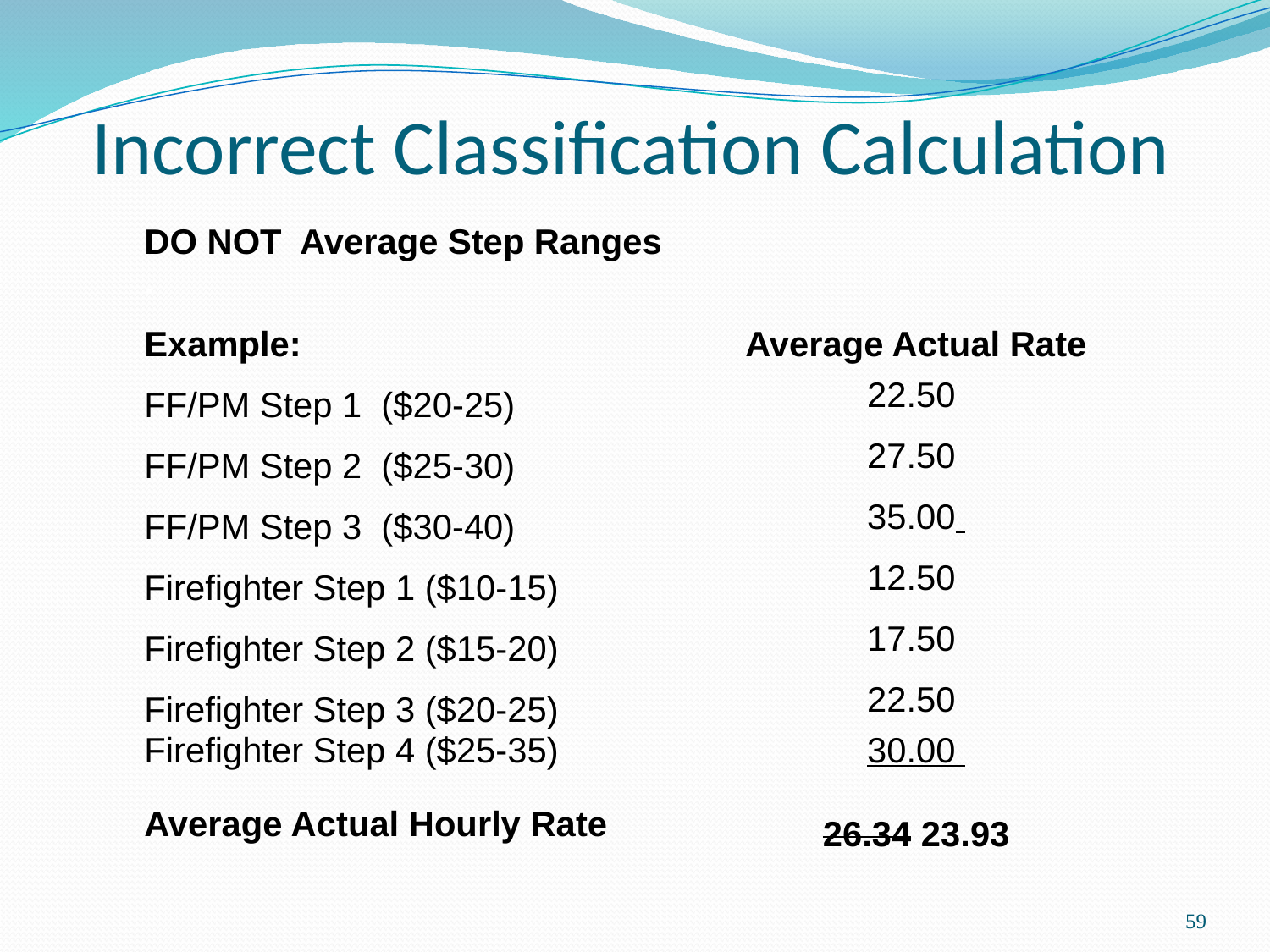

# Incorrect Classification Calculation
| DO NOT Average Step Ranges |  |
| --- | --- |
| . |  |
| Example: | Average Actual Rate |
| FF/PM Step 1 ($20-25) | 22.50 |
| FF/PM Step 2 ($25-30) | 27.50 |
| FF/PM Step 3 ($30-40) | 35.00 |
| Firefighter Step 1 ($10-15) | 12.50 |
| Firefighter Step 2 ($15-20) | 17.50 |
| Firefighter Step 3 ($20-25) | 22.50 |
| Firefighter Step 4 ($25-35) | 30.00 |
| Average Actual Hourly Rate | 26.34 23.93 |
59